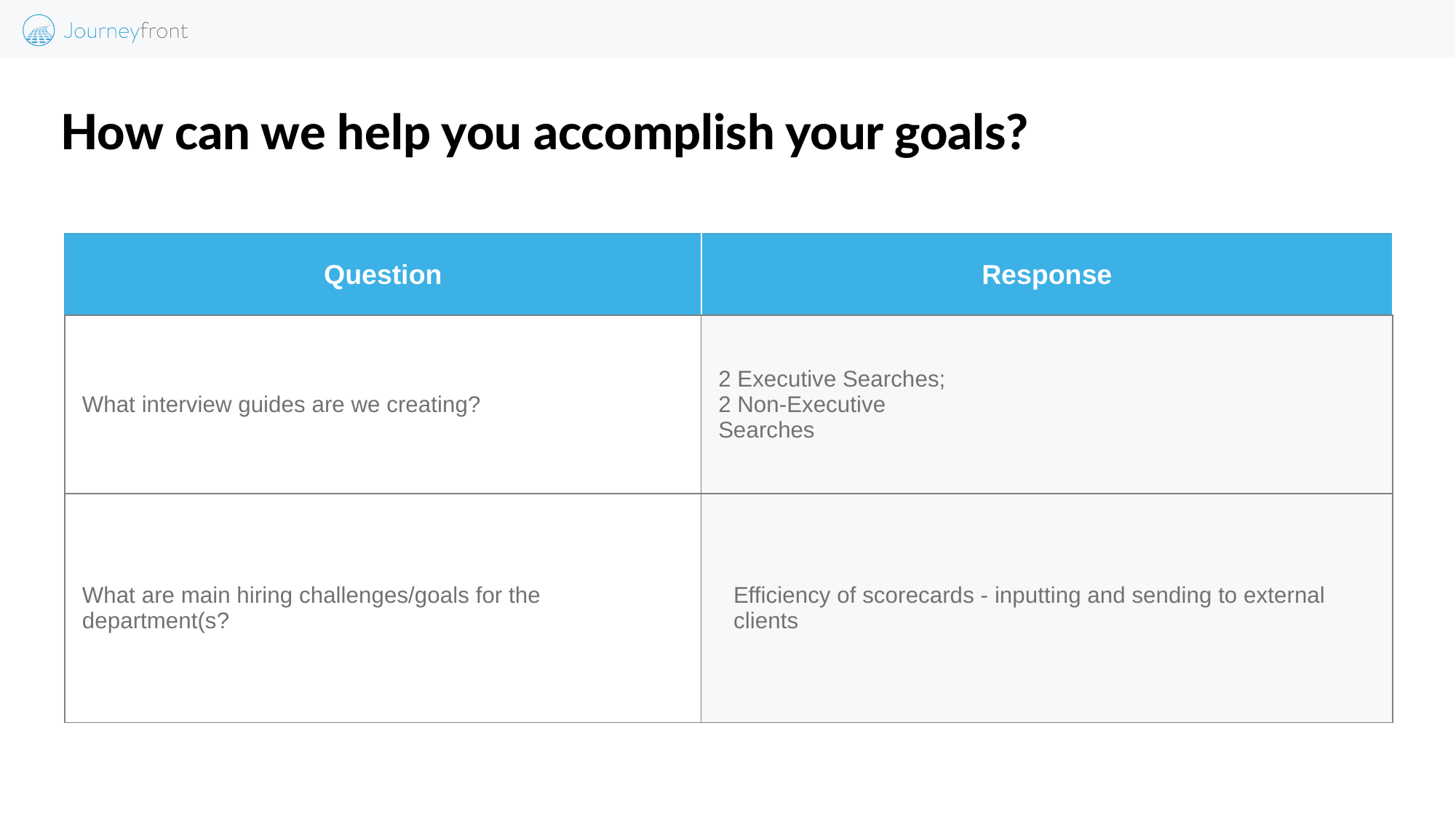

# How can we help you accomplish your goals?

| Question | Response |
| --- | --- |
| What interview guides are we creating? | 2 Executive Searches; 2 Non-Executive Searches |
| What are main hiring challenges/goals for the department(s? | Efficiency of scorecards - inputting and sending to external clients |
Optimization